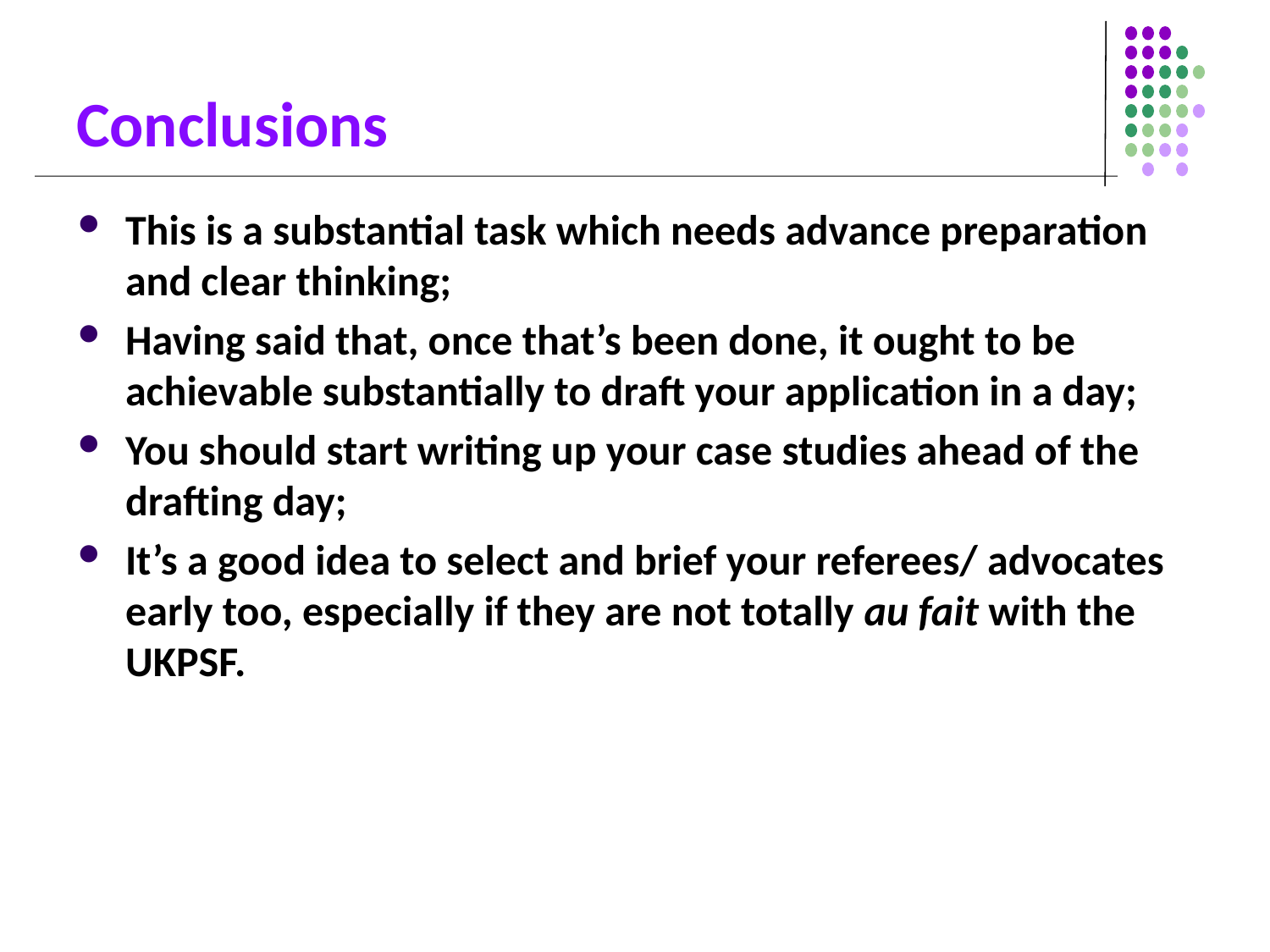

# Conclusions
This is a substantial task which needs advance preparation and clear thinking;
Having said that, once that’s been done, it ought to be achievable substantially to draft your application in a day;
You should start writing up your case studies ahead of the drafting day;
It’s a good idea to select and brief your referees/ advocates early too, especially if they are not totally au fait with the UKPSF.